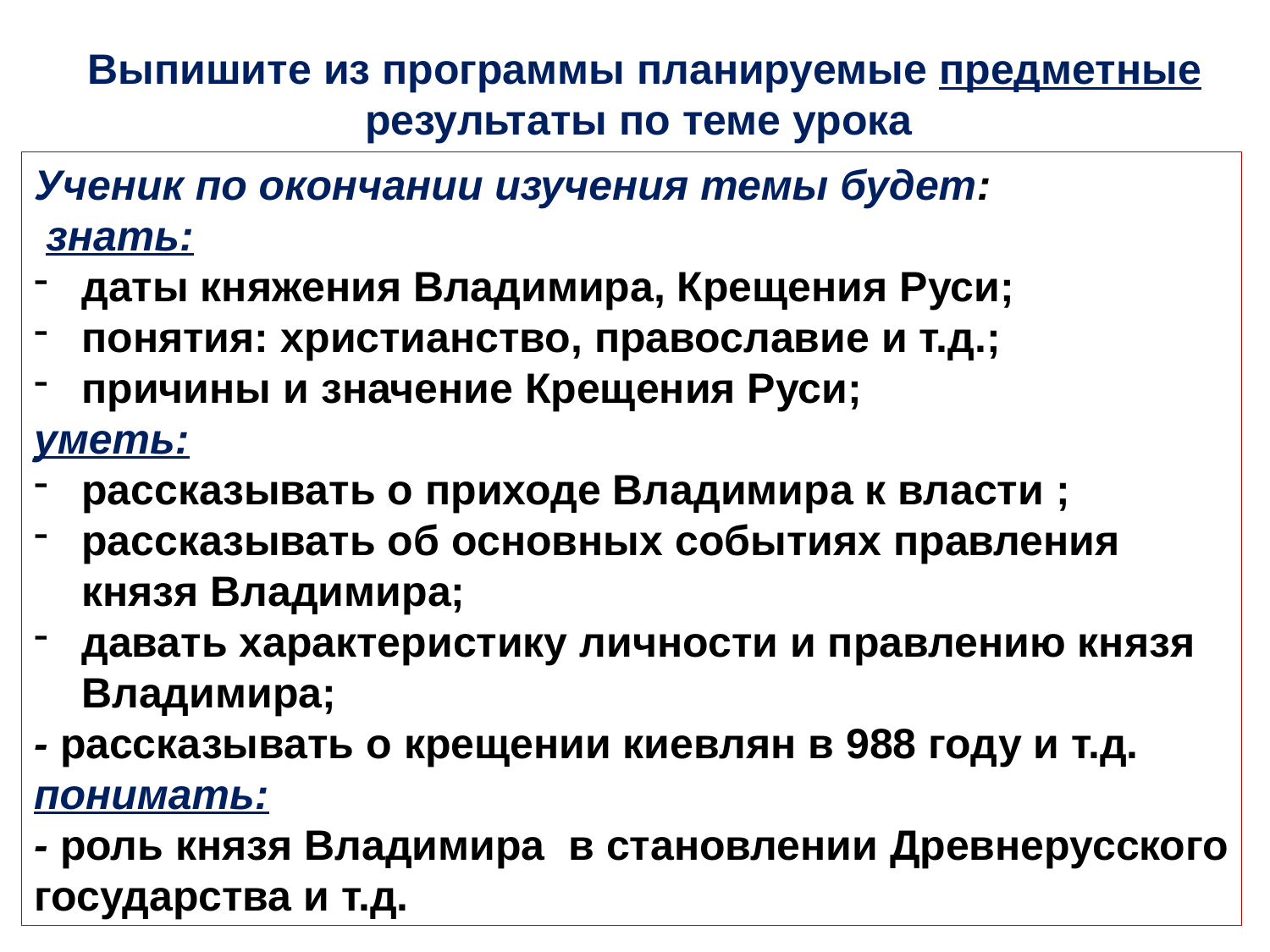

Выпишите из программы планируемые предметные результаты по теме урока
Ученик по окончании изучения темы будет:
 знать:
даты княжения Владимира, Крещения Руси;
понятия: христианство, православие и т.д.;
причины и значение Крещения Руси;
уметь:
рассказывать о приходе Владимира к власти ;
рассказывать об основных событиях правления князя Владимира;
давать характеристику личности и правлению князя Владимира;
- рассказывать о крещении киевлян в 988 году и т.д.
понимать:
- роль князя Владимира  в становлении Древнерусского государства и т.д.